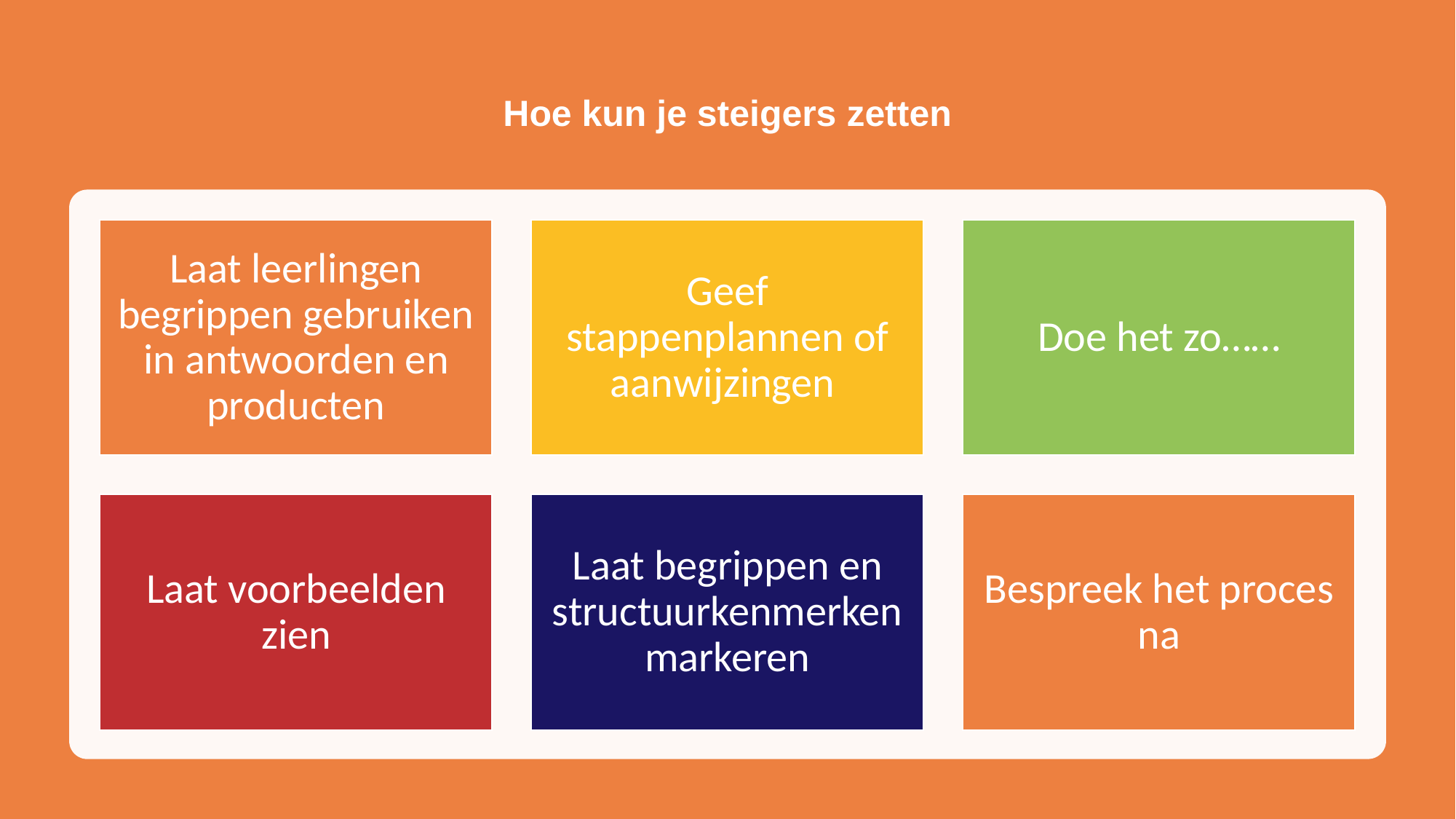

# Hoe kun je steigers zetten

Laat leerlingen begrippen gebruiken in antwoorden en producten
Geef stappenplannen of aanwijzingen
Doe het zo……
Laat voorbeelden zien
Laat begrippen en structuurkenmerken markeren
Bespreek het proces na